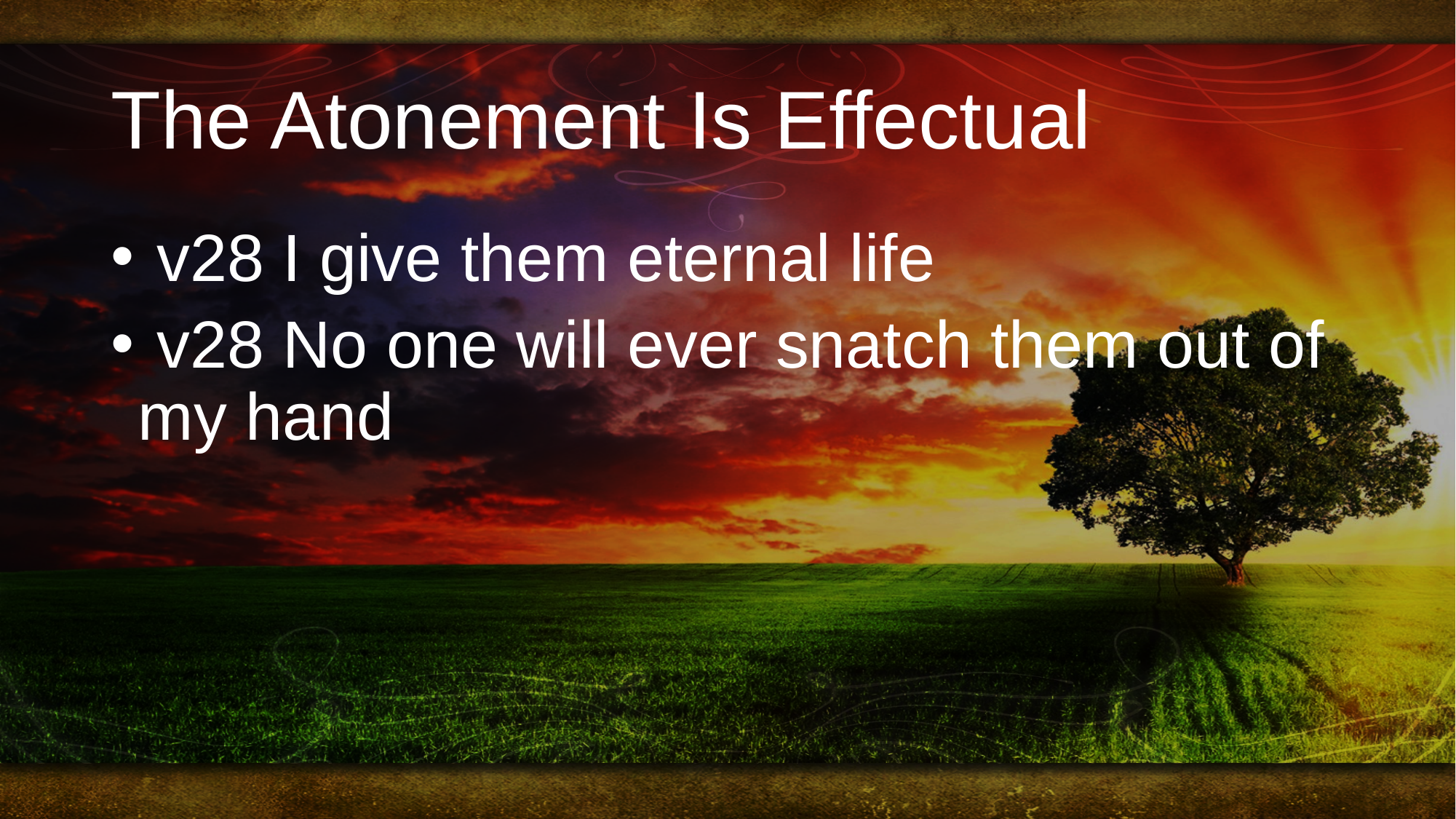

# The Atonement Is Effectual
 v28 I give them eternal life
 v28 No one will ever snatch them out of my hand